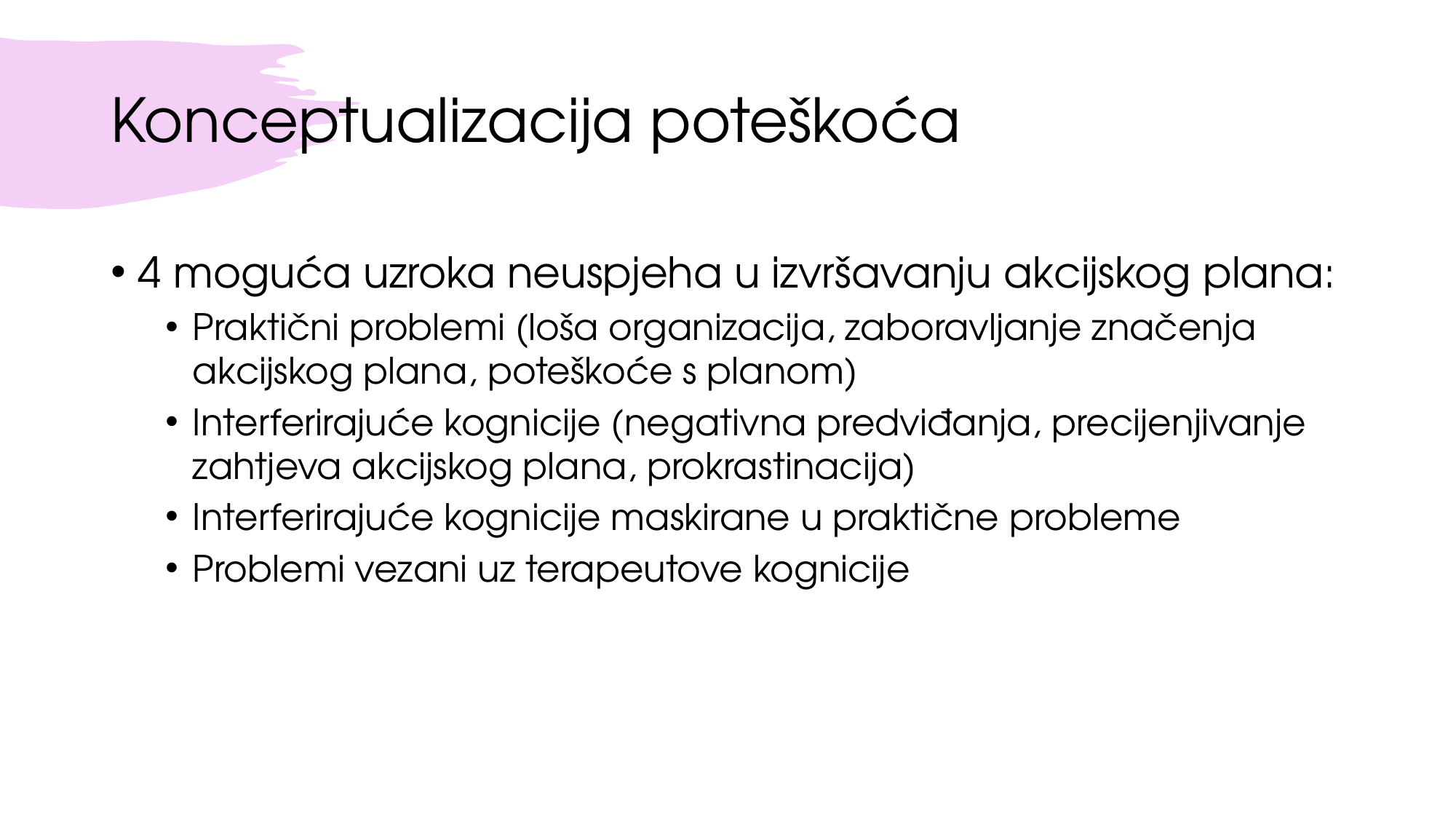

# Konceptualizacija poteškoća
4 moguća uzroka neuspjeha u izvršavanju akcijskog plana:
Praktični problemi (loša organizacija, zaboravljanje značenja akcijskog plana, poteškoće s planom)
Interferirajuće kognicije (negativna predviđanja, precijenjivanje zahtjeva akcijskog plana, prokrastinacija)
Interferirajuće kognicije maskirane u praktične probleme
Problemi vezani uz terapeutove kognicije